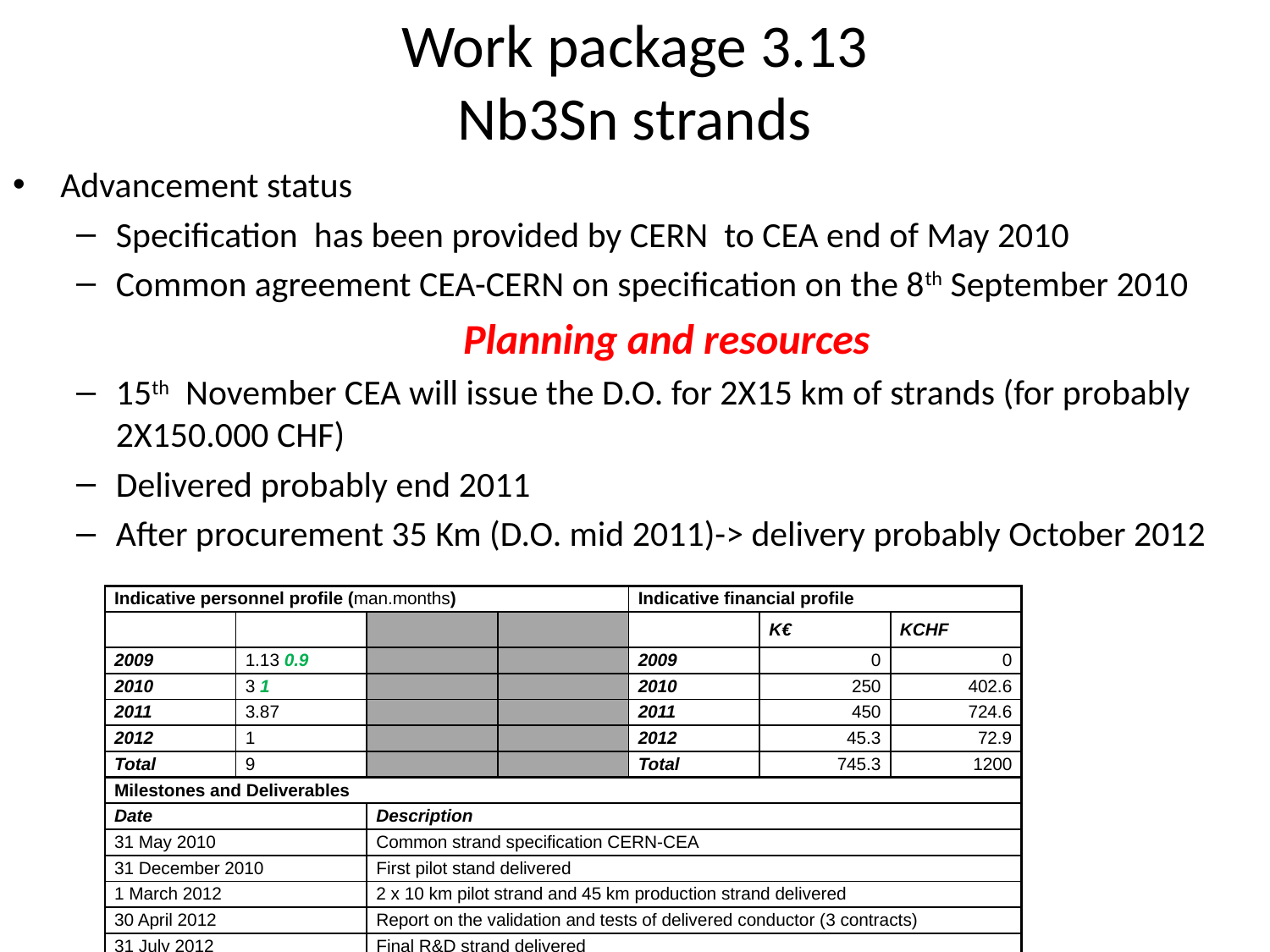

# Work package 3.13 Nb3Sn strands
Advancement status
Specification  has been provided by CERN  to CEA end of May 2010
Common agreement CEA-CERN on specification on the 8th September 2010
Planning and resources
15th  November CEA will issue the D.O. for 2X15 km of strands (for probably 2X150.000 CHF)
Delivered probably end 2011
After procurement 35 Km (D.O. mid 2011)-> delivery probably October 2012

| Indicative personnel profile (man.months) |  |  |  | Indicative financial profile |  |  |
| --- | --- | --- | --- | --- | --- | --- |
|  |  |  |  |  | K€ | KCHF |
| 2009 | 1.13 0.9 |  |  | 2009 | 0 | 0 |
| 2010 | 3 1 |  |  | 2010 | 250 | 402.6 |
| 2011 | 3.87 |  |  | 2011 | 450 | 724.6 |
| 2012 | 1 |  |  | 2012 | 45.3 | 72.9 |
| Total | 9 |  |  | Total | 745.3 | 1200 |
| Milestones and Deliverables |  |  |  |  |  |  |
| Date |  | Description |  |  |  |  |
| 31 May 2010 |  | Common strand specification CERN-CEA |  |  |  |  |
| 31 December 2010 |  | First pilot stand delivered |  |  |  |  |
| 1 March 2012 |  | 2 x 10 km pilot strand and 45 km production strand delivered |  |  |  |  |
| 30 April 2012 |  | Report on the validation and tests of delivered conductor (3 contracts) |  |  |  |  |
| 31 July 2012 |  | Final R&D strand delivered |  |  |  |  |